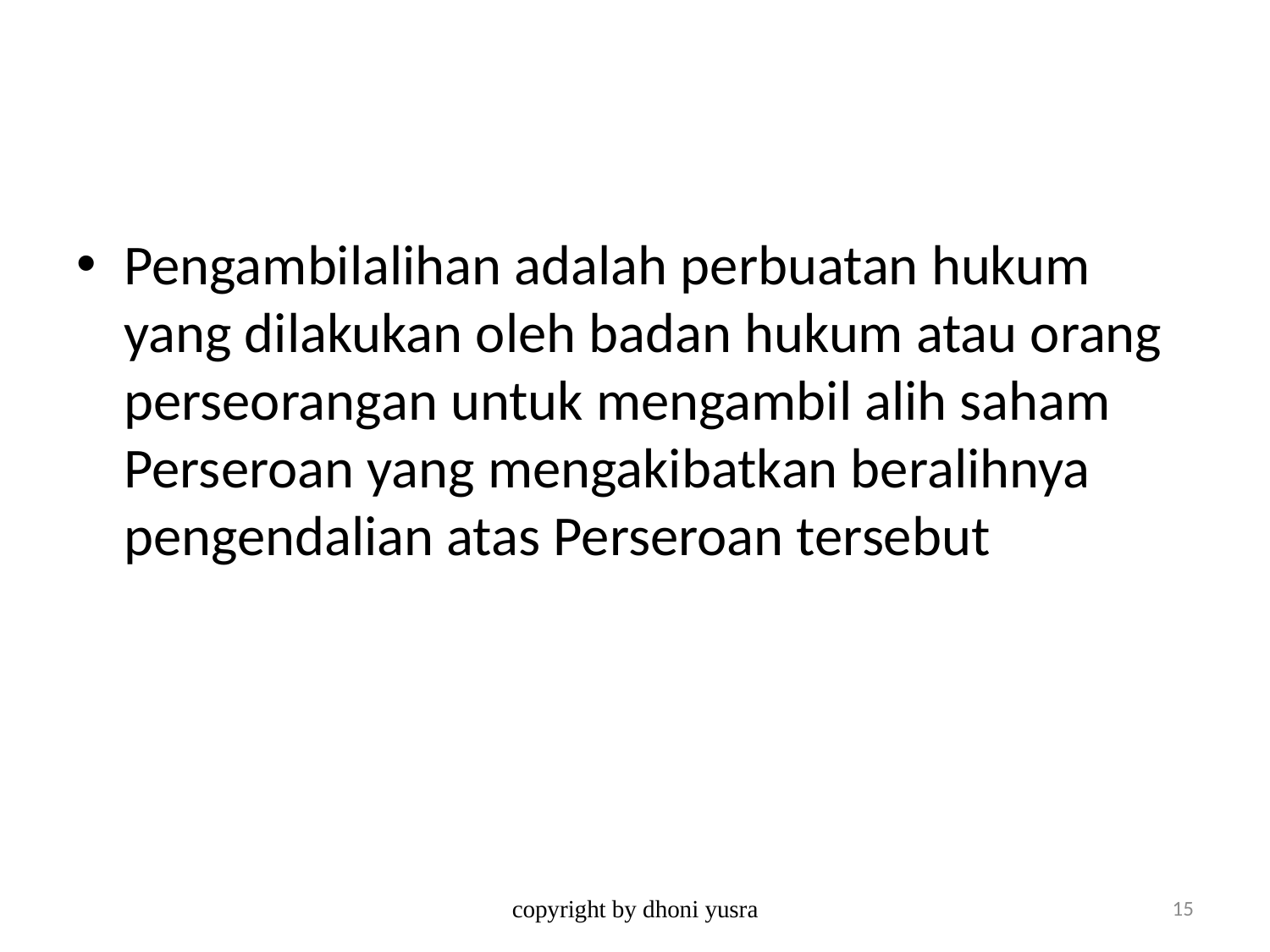

#
Pengambilalihan adalah perbuatan hukum yang dilakukan oleh badan hukum atau orang perseorangan untuk mengambil alih saham Perseroan yang mengakibatkan beralihnya pengendalian atas Perseroan tersebut
copyright by dhoni yusra
15